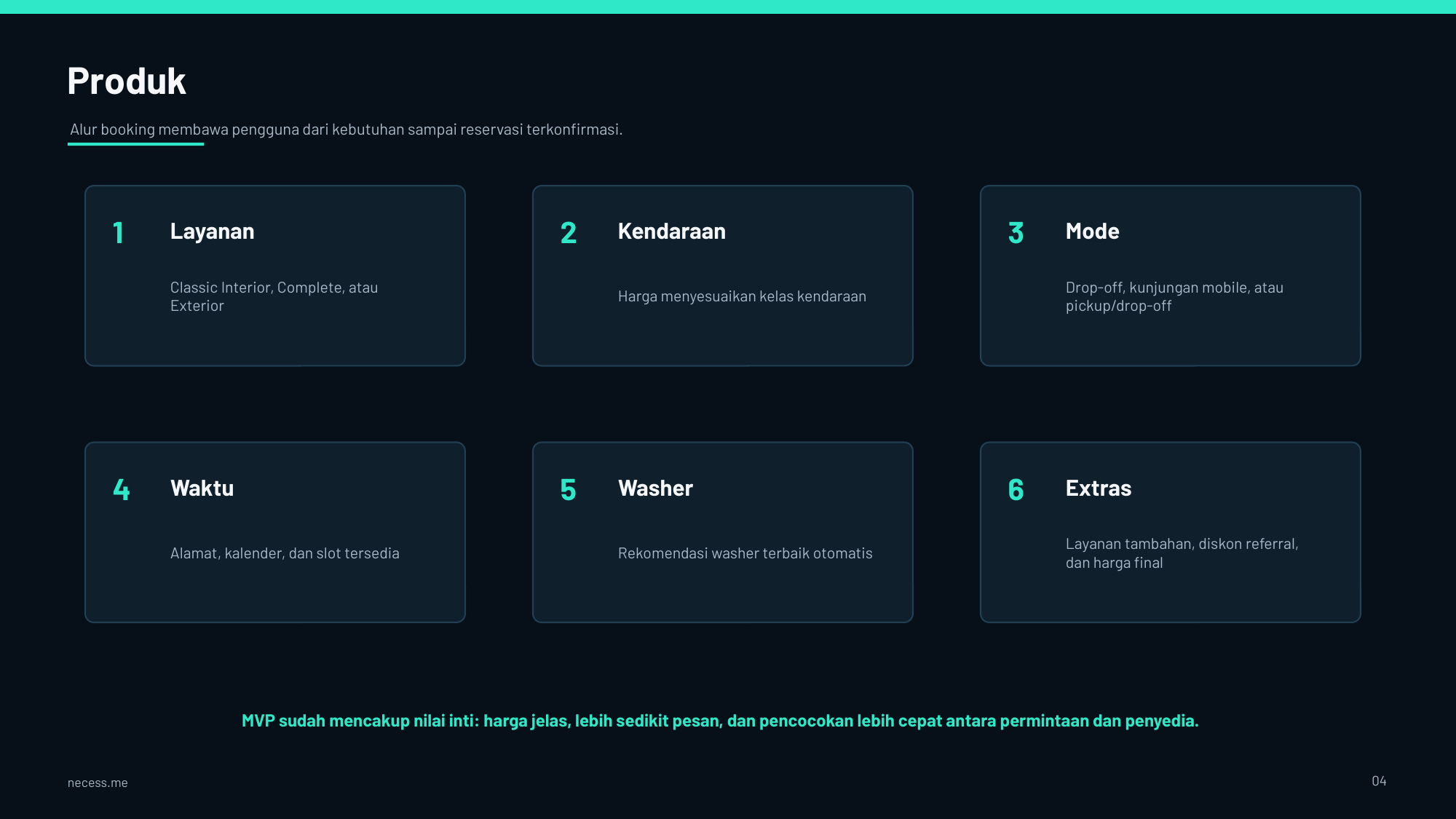

Produk
Alur booking membawa pengguna dari kebutuhan sampai reservasi terkonfirmasi.

1
2
3
Layanan
Kendaraan
Mode
Classic Interior, Complete, atau Exterior
Harga menyesuaikan kelas kendaraan
Drop-off, kunjungan mobile, atau pickup/drop-off

4
5
6
Waktu
Washer
Extras
Alamat, kalender, dan slot tersedia
Rekomendasi washer terbaik otomatis
Layanan tambahan, diskon referral, dan harga final
MVP sudah mencakup nilai inti: harga jelas, lebih sedikit pesan, dan pencocokan lebih cepat antara permintaan dan penyedia.
04
necess.me